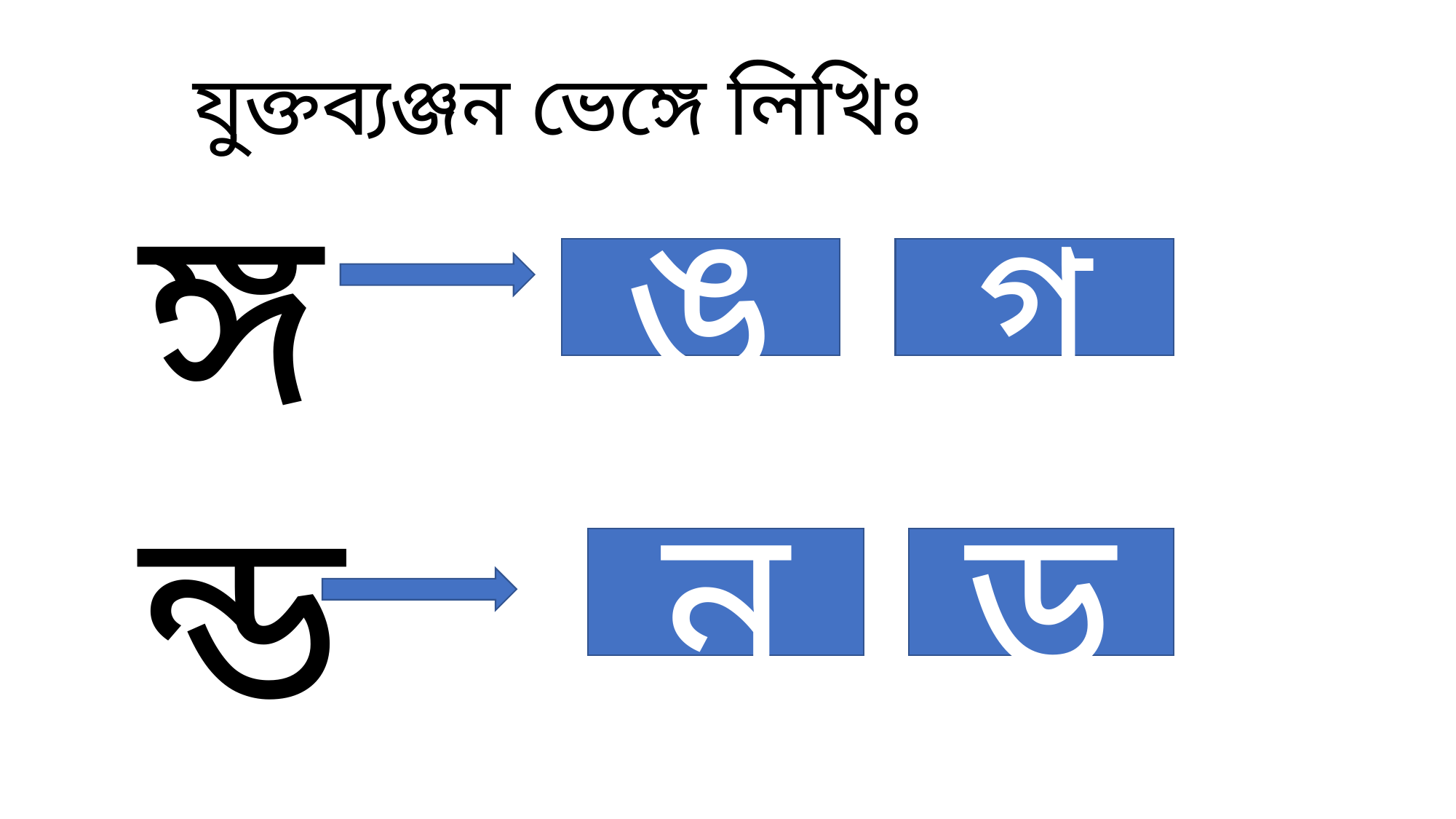

যুক্তব্যঞ্জন ভেঙ্গে লিখিঃ
ঙ্গ
ন্ড

ঙ
গ

ন
ড